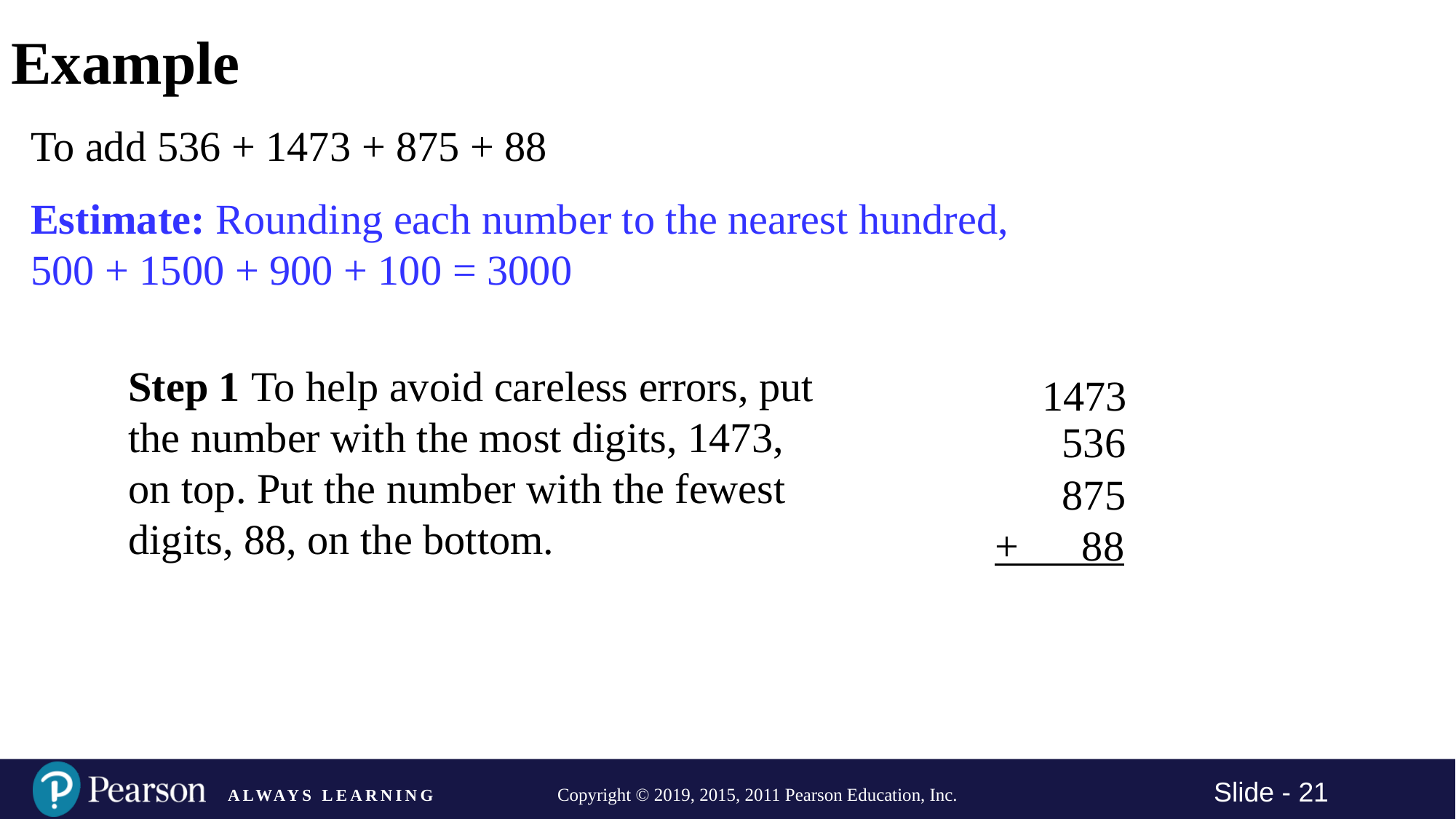

# Example
To add 536 + 1473 + 875 + 88
Estimate: Rounding each number to the nearest hundred,
500 + 1500 + 900 + 100 = 3000
Step 1 To help avoid careless errors, put the number with the most digits, 1473,
on top. Put the number with the fewest digits, 88, on the bottom.
1473
536
875
+      88